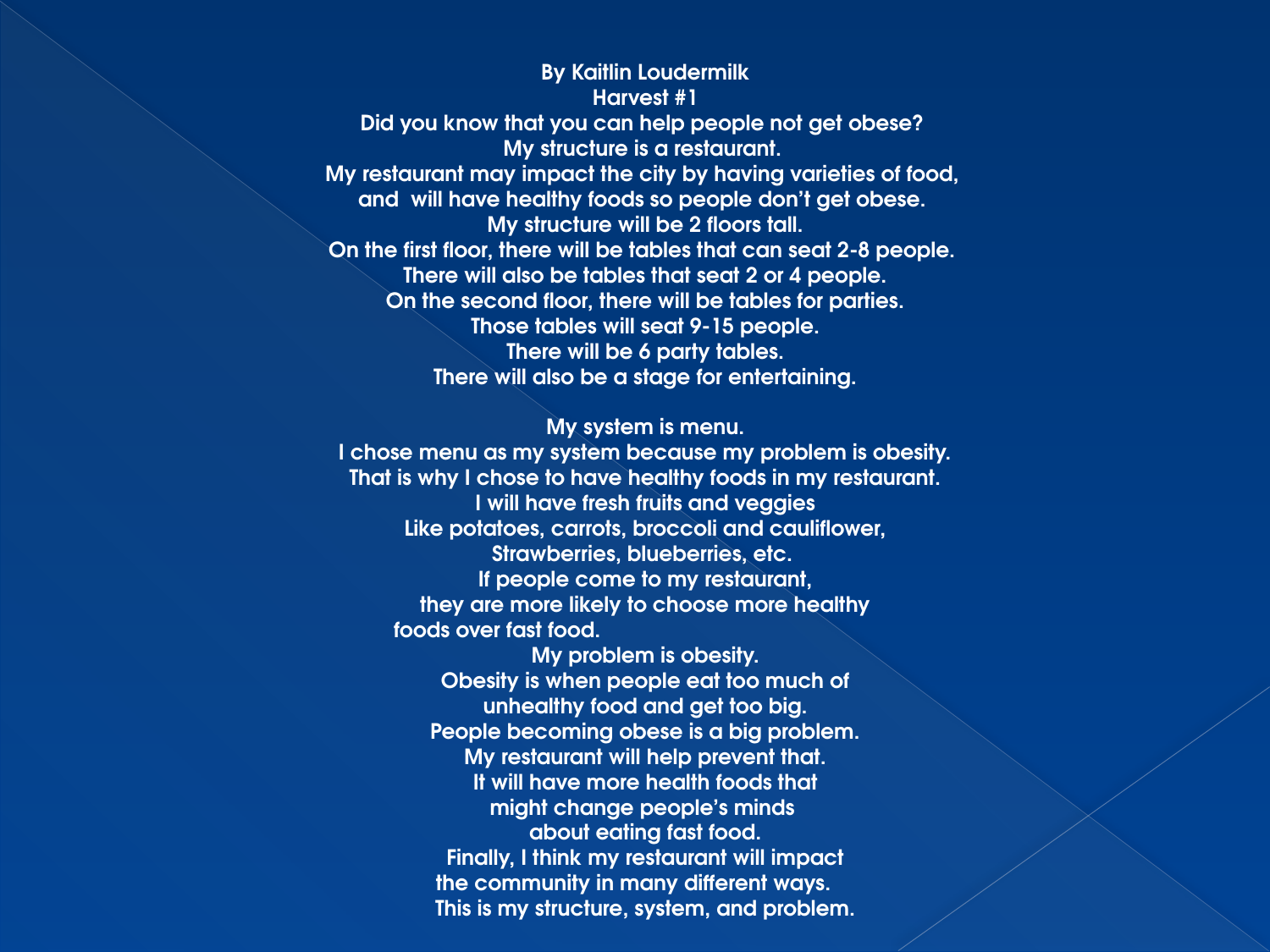

By Kaitlin Loudermilk
Harvest #1
Did you know that you can help people not get obese?
My structure is a restaurant.
My restaurant may impact the city by having varieties of food,
and  will have healthy foods so people don’t get obese.
My structure will be 2 floors tall.
On the first floor, there will be tables that can seat 2-8 people.
There will also be tables that seat 2 or 4 people.
On the second floor, there will be tables for parties.
Those tables will seat 9-15 people.
There will be 6 party tables.
There will also be a stage for entertaining.
My system is menu.
I chose menu as my system because my problem is obesity.
That is why I chose to have healthy foods in my restaurant.
I will have fresh fruits and veggies
Like potatoes, carrots, broccoli and cauliflower,
Strawberries, blueberries, etc.
If people come to my restaurant,
they are more likely to choose more healthy
foods over fast food.
My problem is obesity.
Obesity is when people eat too much of
unhealthy food and get too big.
People becoming obese is a big problem.
My restaurant will help prevent that.
It will have more health foods that
might change people’s minds
about eating fast food.
Finally, I think my restaurant will impact
the community in many different ways.
This is my structure, system, and problem.